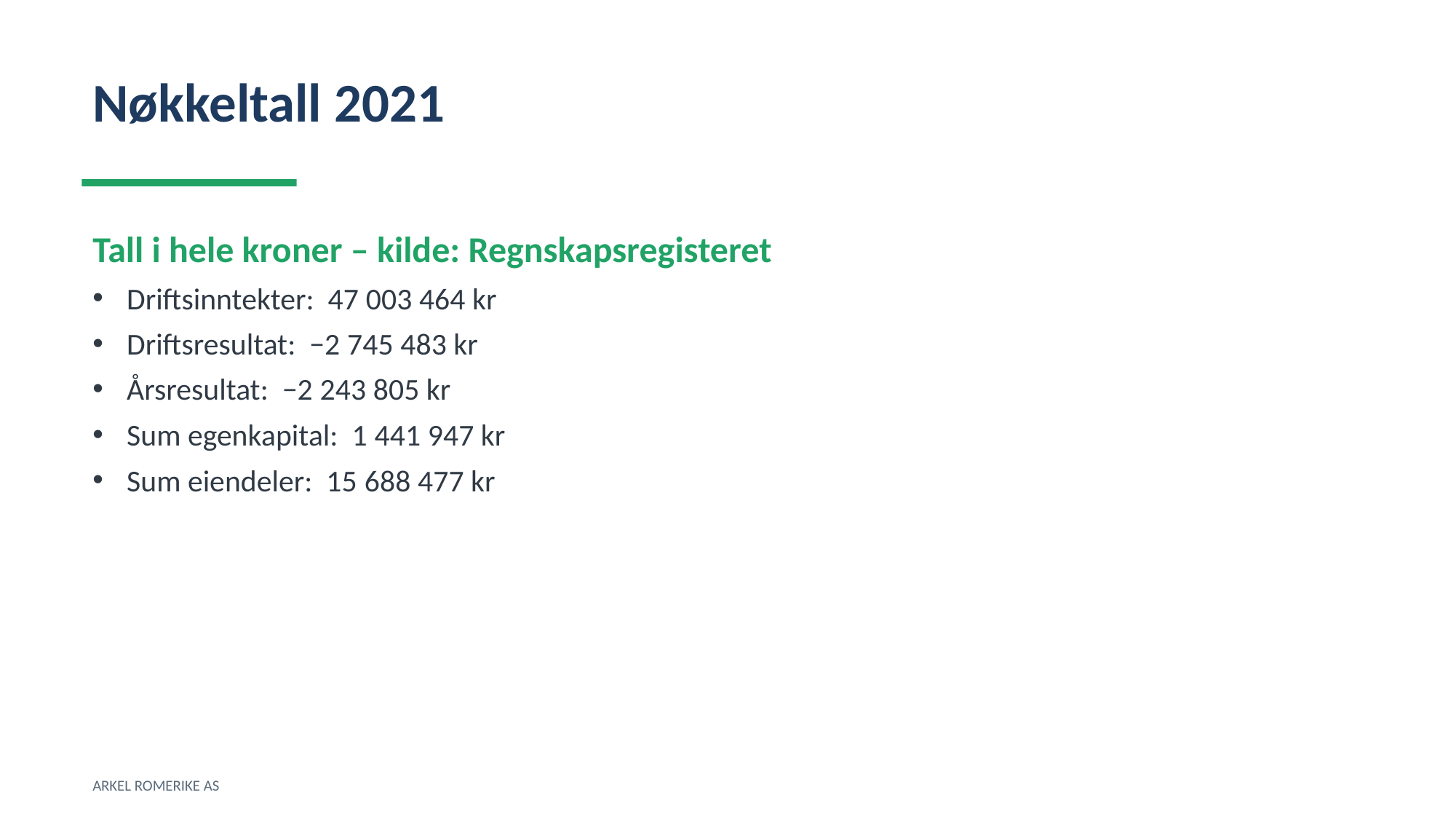

Nøkkeltall 2021

Tall i hele kroner – kilde: Regnskapsregisteret
Driftsinntekter:  47 003 464 kr
Driftsresultat:  −2 745 483 kr
Årsresultat:  −2 243 805 kr
Sum egenkapital:  1 441 947 kr
Sum eiendeler:  15 688 477 kr
ARKEL ROMERIKE AS